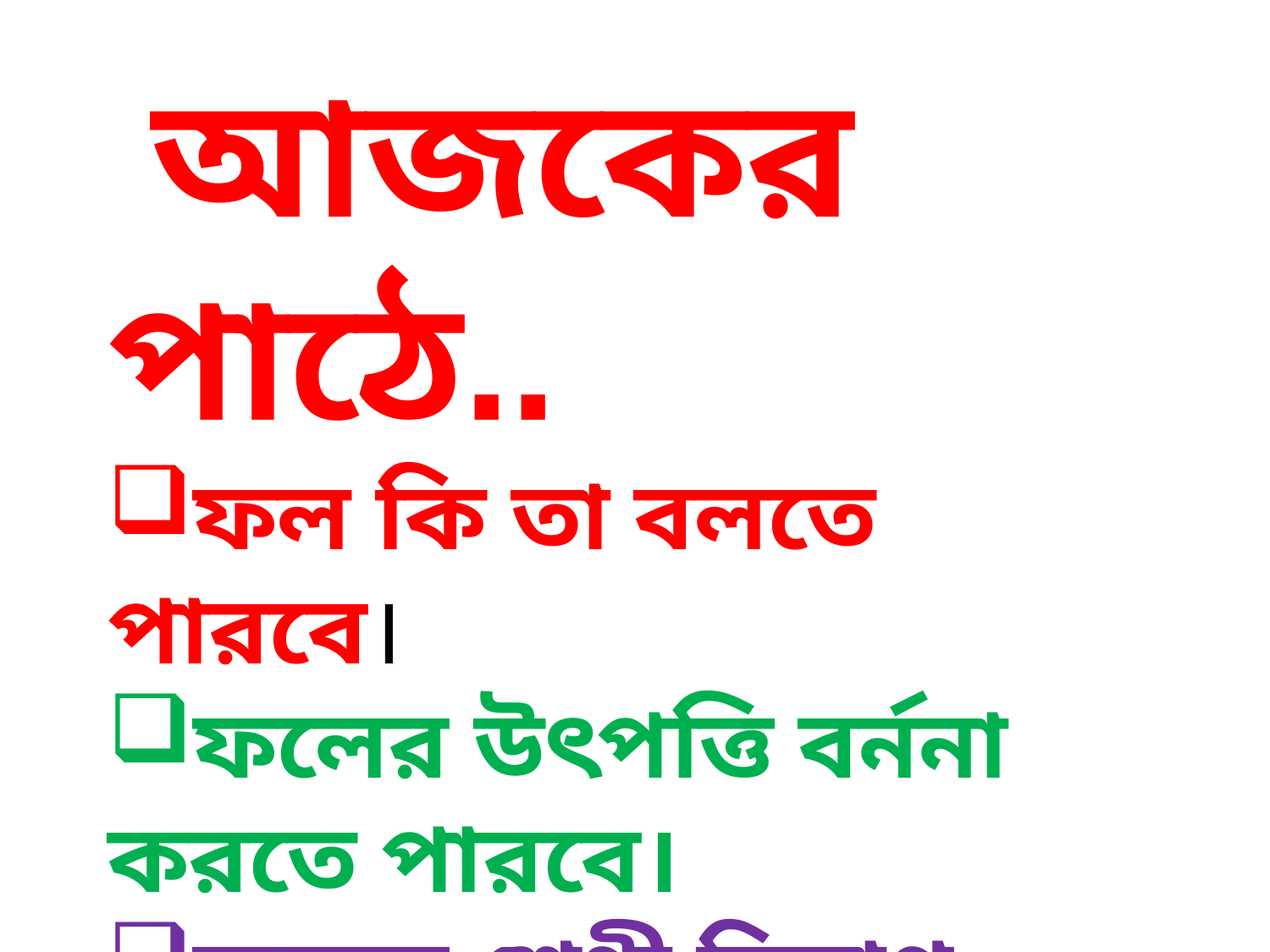

আজকের পাঠে..
ফল কি তা বলতে পারবে।
ফলের উৎপত্তি বর্ননা করতে পারবে।
ফলের শ্রেণী বিভাগ সম্পন্ধে ব্যাখা করতে পারবে।